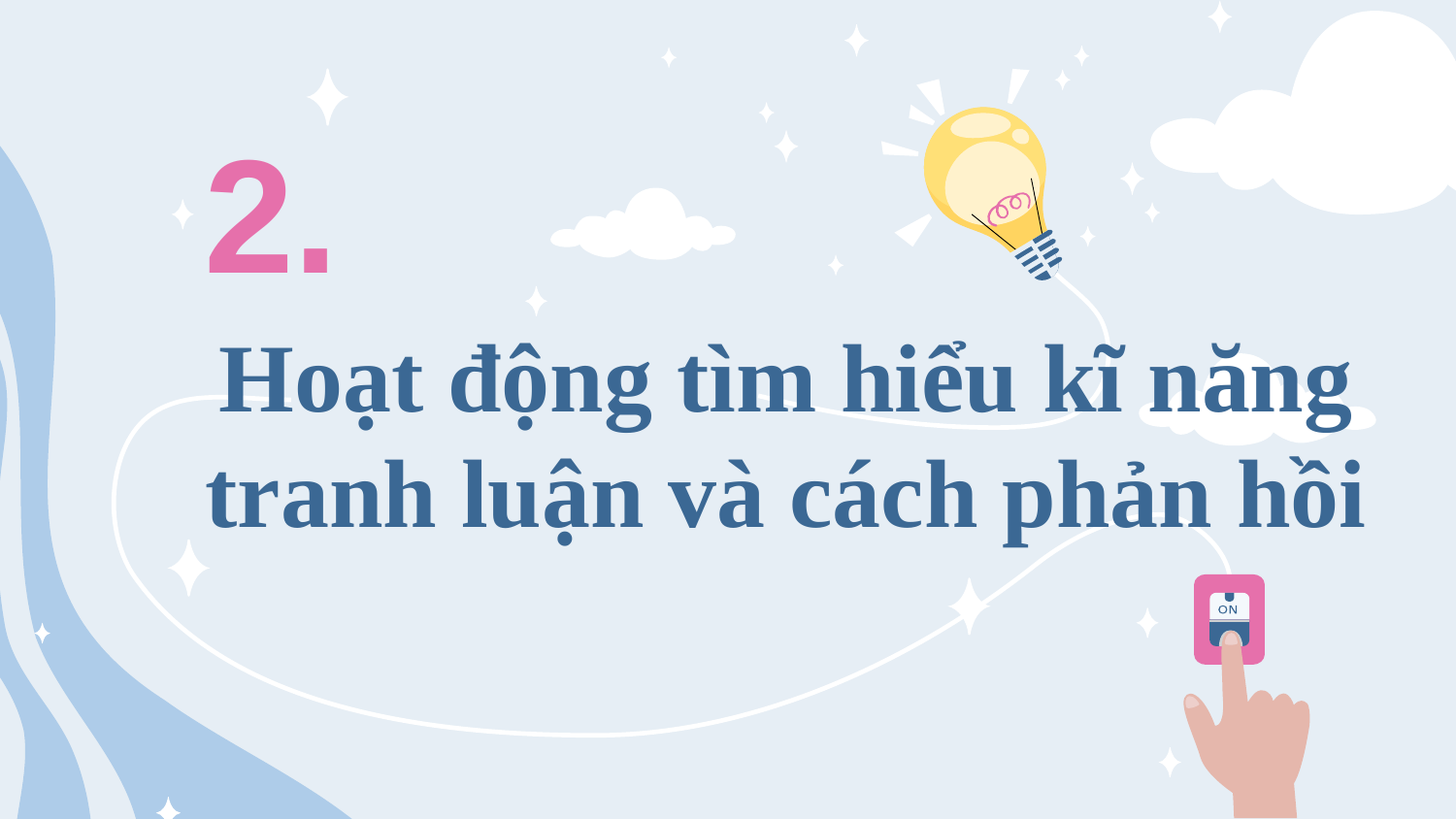

2.

# Hoạt động tìm hiểu kĩ năng tranh luận và cách phản hồi